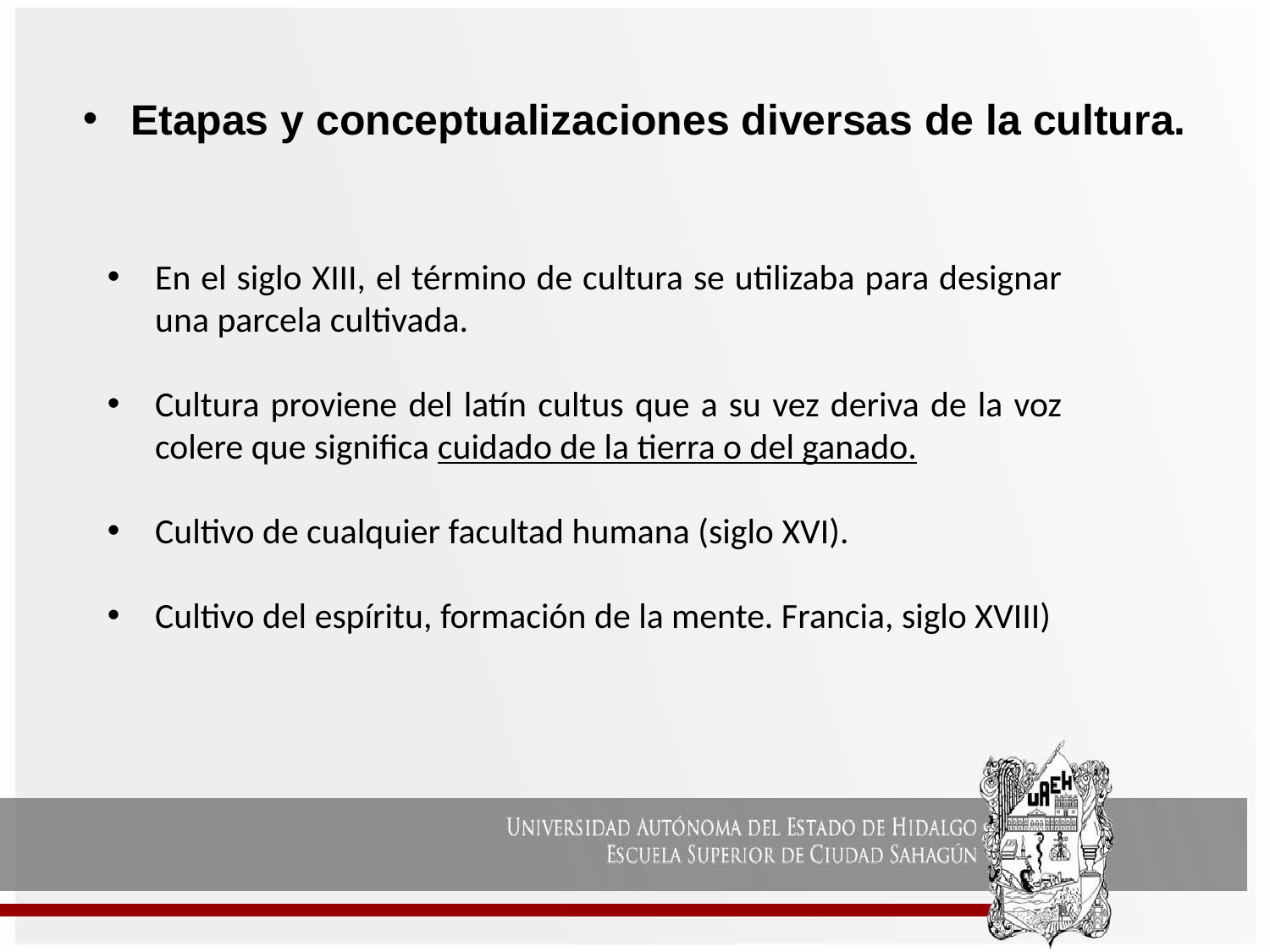

Etapas y conceptualizaciones diversas de la cultura.

En el siglo XIII, el término de cultura se utilizaba para designar una parcela cultivada.

Cultura proviene del latín cultus que a su vez deriva de la voz colere que significa cuidado de la tierra o del ganado.

Cultivo de cualquier facultad humana (siglo XVI).

Cultivo del espíritu, formación de la mente. Francia, siglo XVIII)